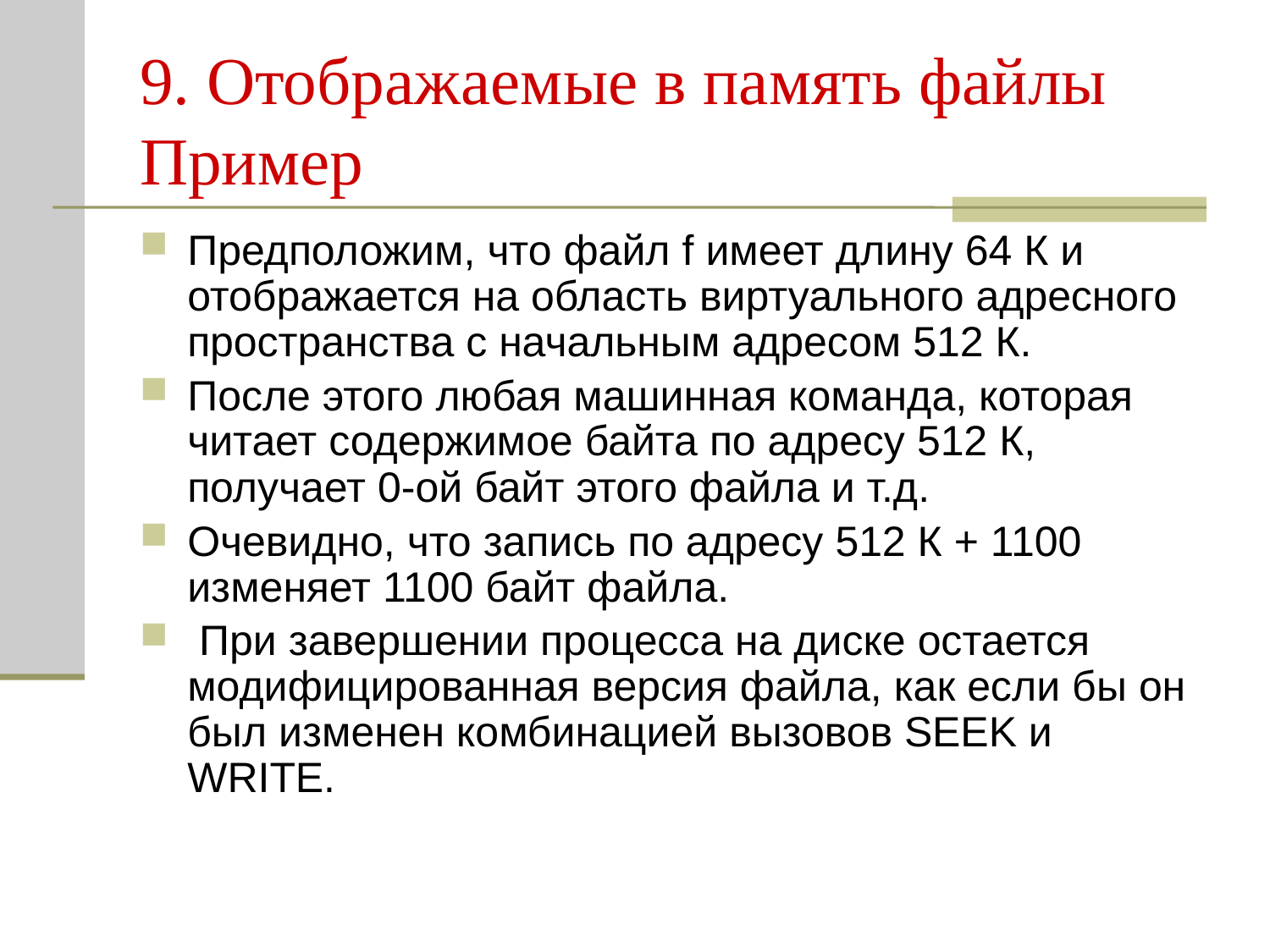

# 9. Отображаемые в память файлы Пример
Предположим, что файл f имеет длину 64 К и отображается на область виртуального адресного пространства с начальным адресом 512 К.
После этого любая машинная команда, которая читает содержимое байта по адресу 512 К, получает 0-ой байт этого файла и т.д.
Очевидно, что запись по адресу 512 К + 1100 изменяет 1100 байт файла.
 При завершении процесса на диске остается модифицированная версия файла, как если бы он был изменен комбинацией вызовов SEEK и WRITE.